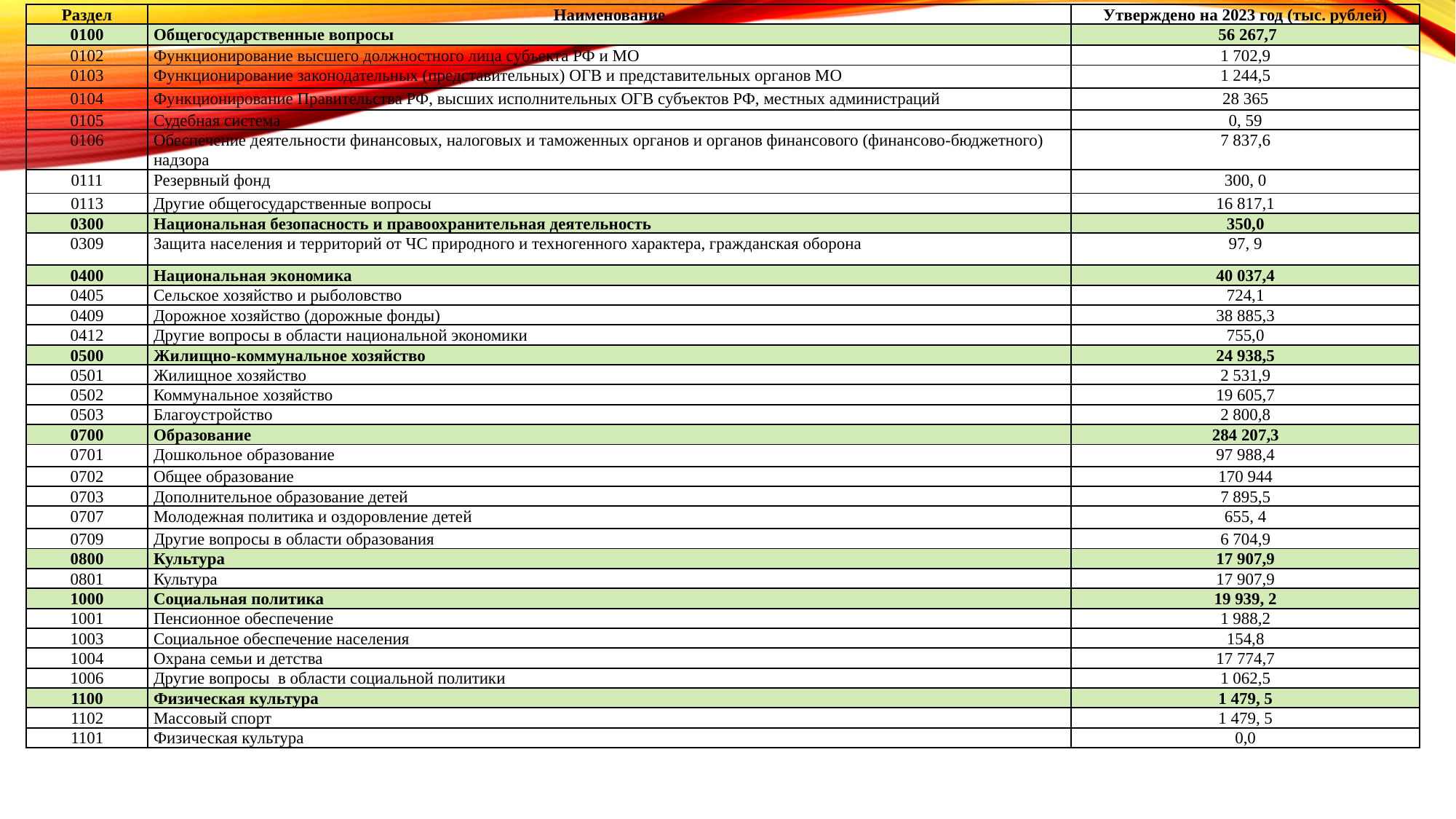

| Раздел | Наименование | Утверждено на 2023 год (тыс. рублей) |
| --- | --- | --- |
| 0100 | Общегосударственные вопросы | 56 267,7 |
| 0102 | Функционирование высшего должностного лица субъекта РФ и МО | 1 702,9 |
| 0103 | Функционирование законодательных (представительных) ОГВ и представительных органов МО | 1 244,5 |
| 0104 | Функционирование Правительства РФ, высших исполнительных ОГВ субъектов РФ, местных администраций | 28 365 |
| 0105 | Судебная система | 0, 59 |
| 0106 | Обеспечение деятельности финансовых, налоговых и таможенных органов и органов финансового (финансово-бюджетного) надзора | 7 837,6 |
| 0111 | Резервный фонд | 300, 0 |
| 0113 | Другие общегосударственные вопросы | 16 817,1 |
| 0300 | Национальная безопасность и правоохранительная деятельность | 350,0 |
| 0309 | Защита населения и территорий от ЧС природного и техногенного характера, гражданская оборона | 97, 9 |
| 0400 | Национальная экономика | 40 037,4 |
| 0405 | Сельское хозяйство и рыболовство | 724,1 |
| 0409 | Дорожное хозяйство (дорожные фонды) | 38 885,3 |
| 0412 | Другие вопросы в области национальной экономики | 755,0 |
| 0500 | Жилищно-коммунальное хозяйство | 24 938,5 |
| 0501 | Жилищное хозяйство | 2 531,9 |
| 0502 | Коммунальное хозяйство | 19 605,7 |
| 0503 | Благоустройство | 2 800,8 |
| 0700 | Образование | 284 207,3 |
| 0701 | Дошкольное образование | 97 988,4 |
| 0702 | Общее образование | 170 944 |
| 0703 | Дополнительное образование детей | 7 895,5 |
| 0707 | Молодежная политика и оздоровление детей | 655, 4 |
| 0709 | Другие вопросы в области образования | 6 704,9 |
| 0800 | Культура | 17 907,9 |
| 0801 | Культура | 17 907,9 |
| 1000 | Социальная политика | 19 939, 2 |
| 1001 | Пенсионное обеспечение | 1 988,2 |
| 1003 | Социальное обеспечение населения | 154,8 |
| 1004 | Охрана семьи и детства | 17 774,7 |
| 1006 | Другие вопросы в области социальной политики | 1 062,5 |
| 1100 | Физическая культура | 1 479, 5 |
| 1102 | Массовый спорт | 1 479, 5 |
| 1101 | Физическая культура | 0,0 |